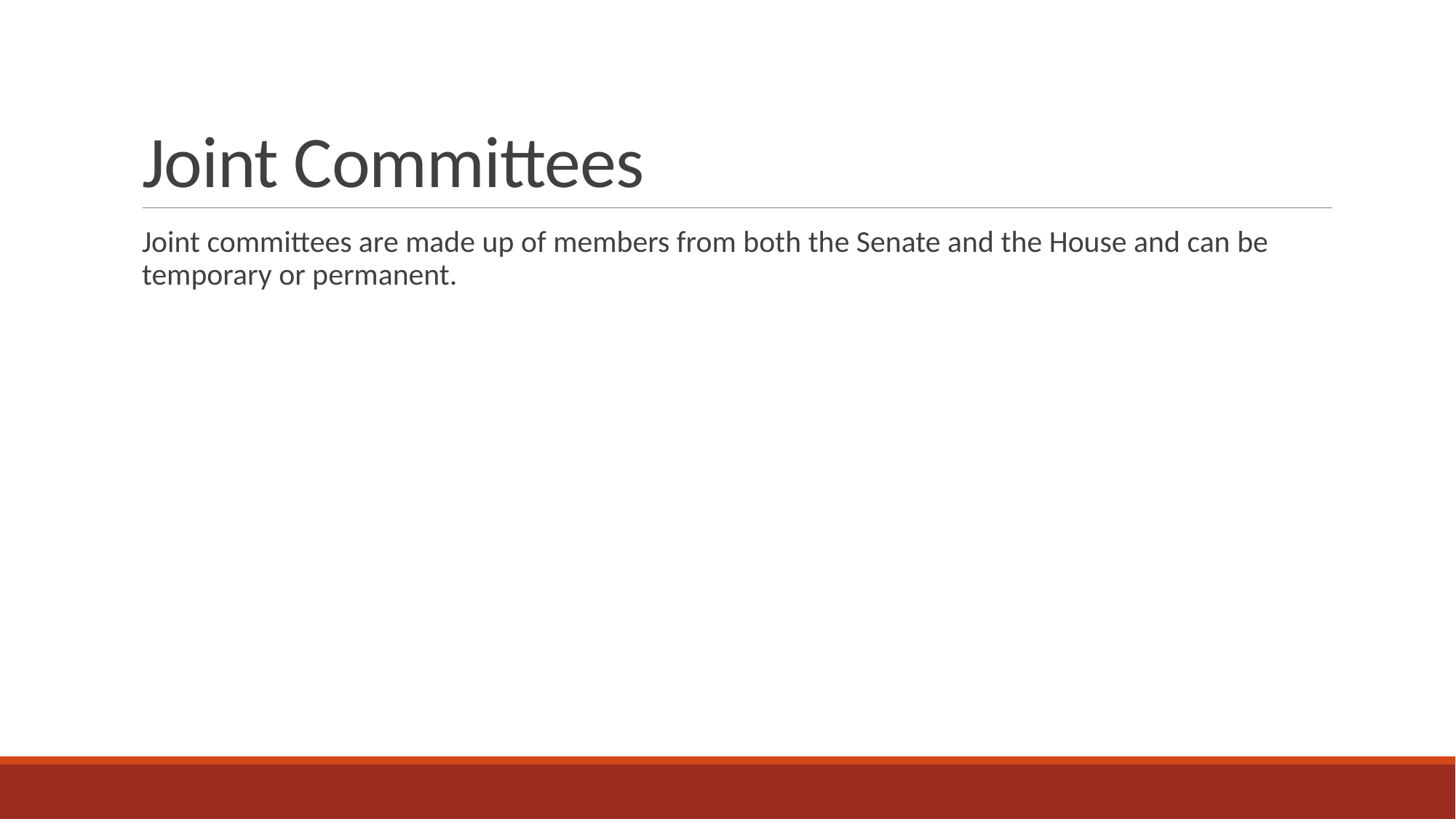

# Joint Committees
Joint committees are made up of members from both the Senate and the House and can be temporary or permanent.